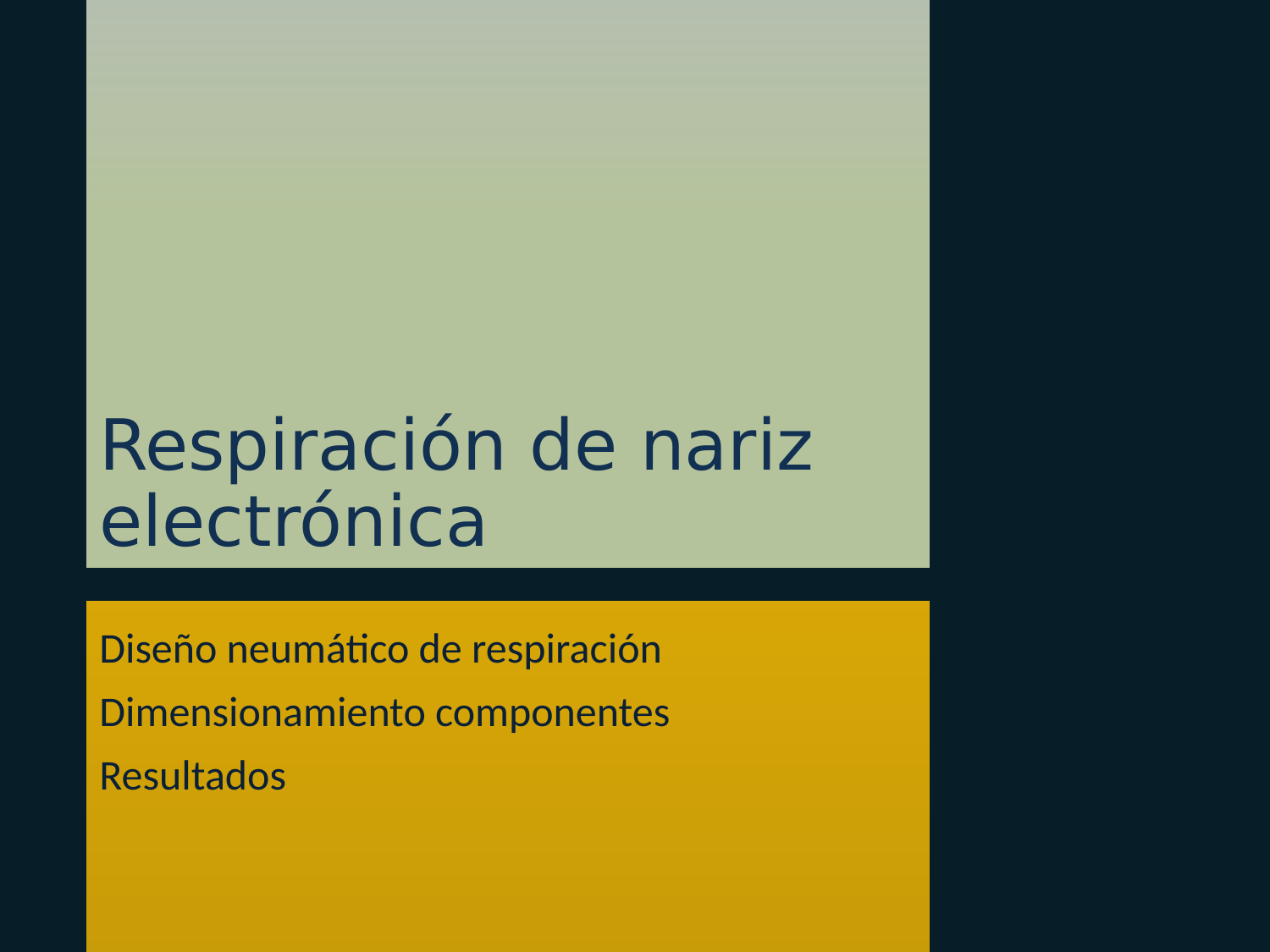

# Respiración de nariz electrónica

Diseño neumático de respiración
Dimensionamiento componentes
Resultados